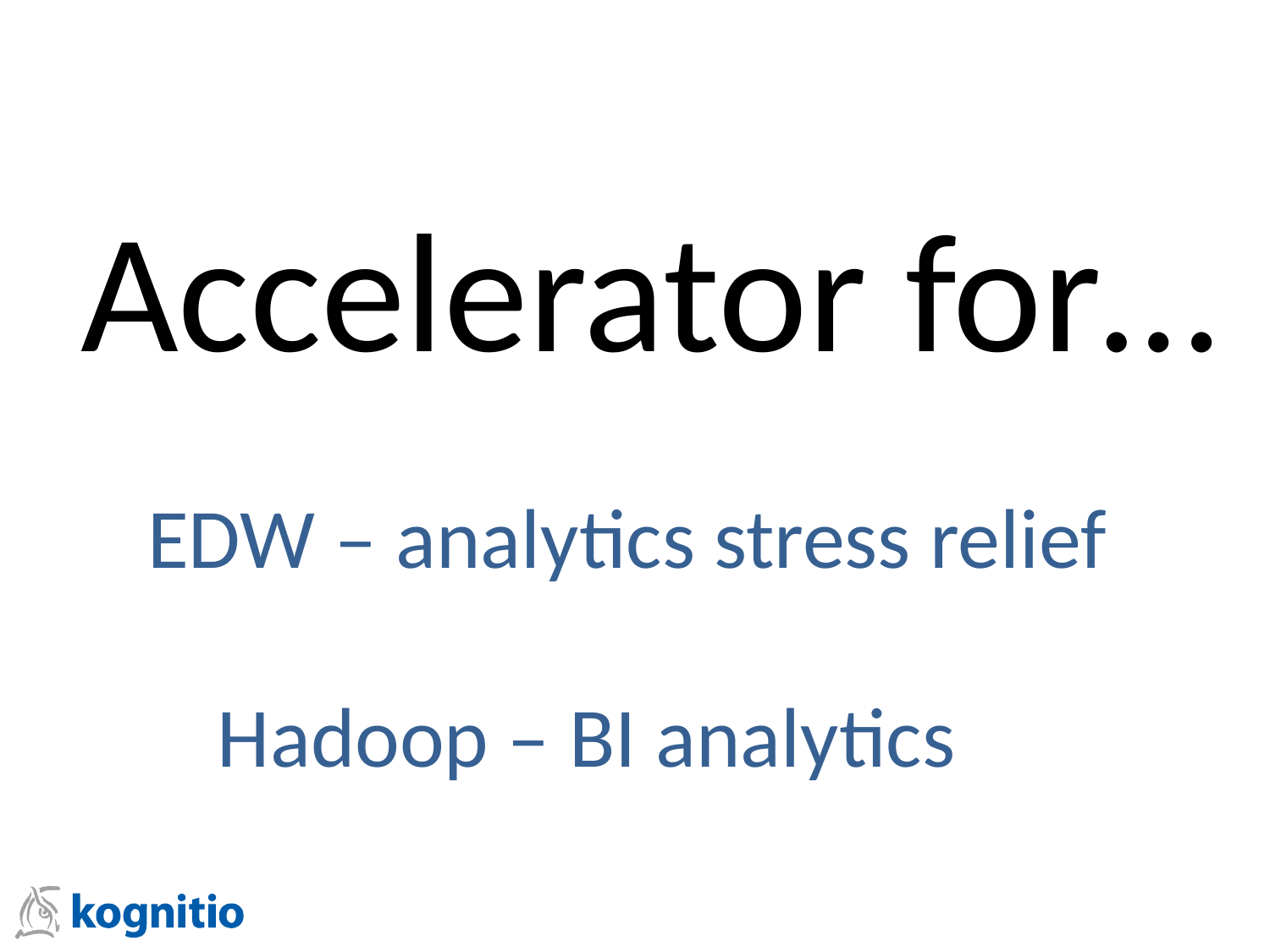

Accelerator for…
EDW – analytics stress relief
Hadoop – BI analytics